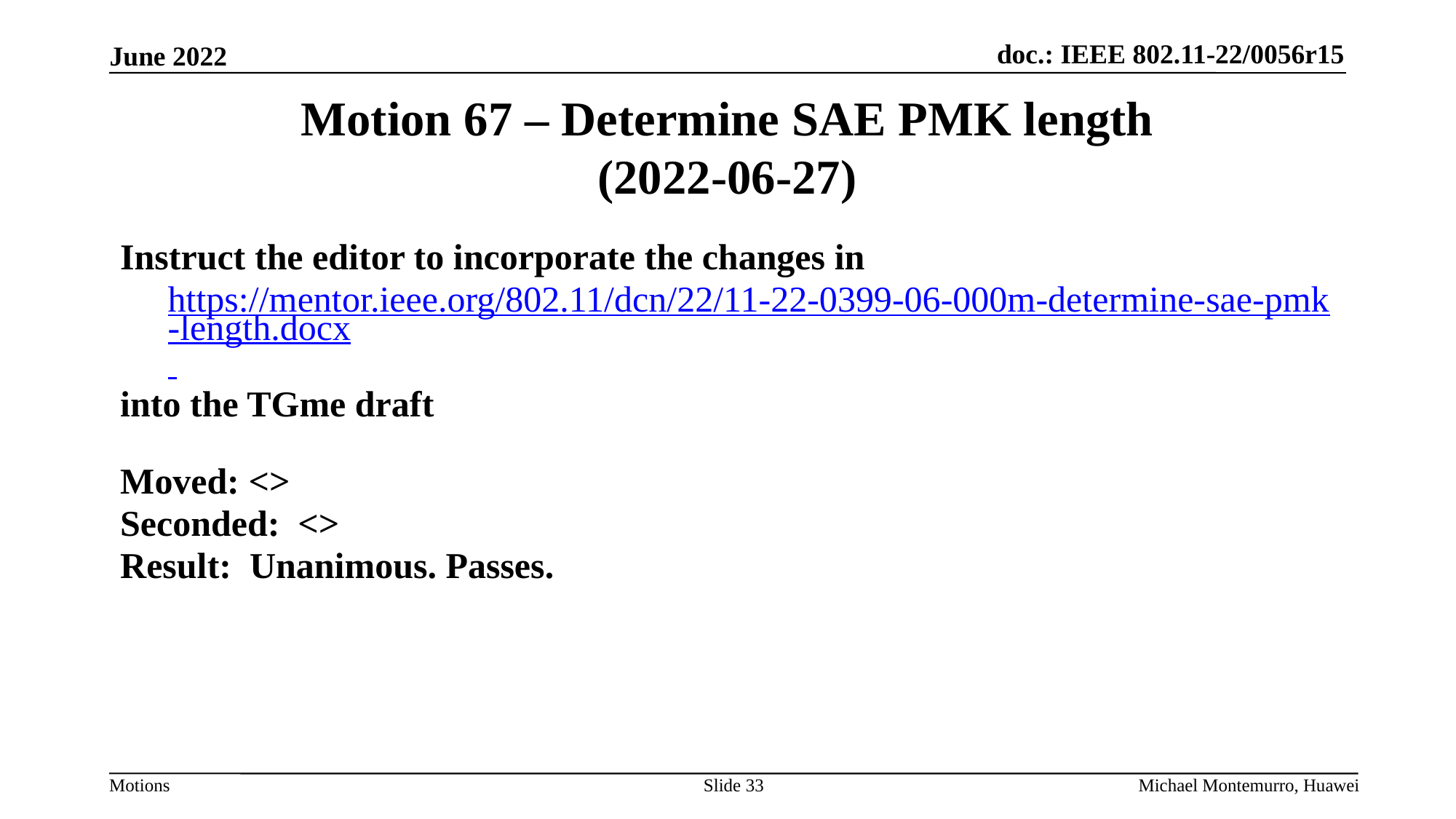

# Motion 67 – Determine SAE PMK length (2022-06-27)
Instruct the editor to incorporate the changes in
https://mentor.ieee.org/802.11/dcn/22/11-22-0399-06-000m-determine-sae-pmk-length.docx
into the TGme draft
Moved: <>
Seconded:  <>
Result:  Unanimous. Passes.

Slide 33
Michael Montemurro, Huawei